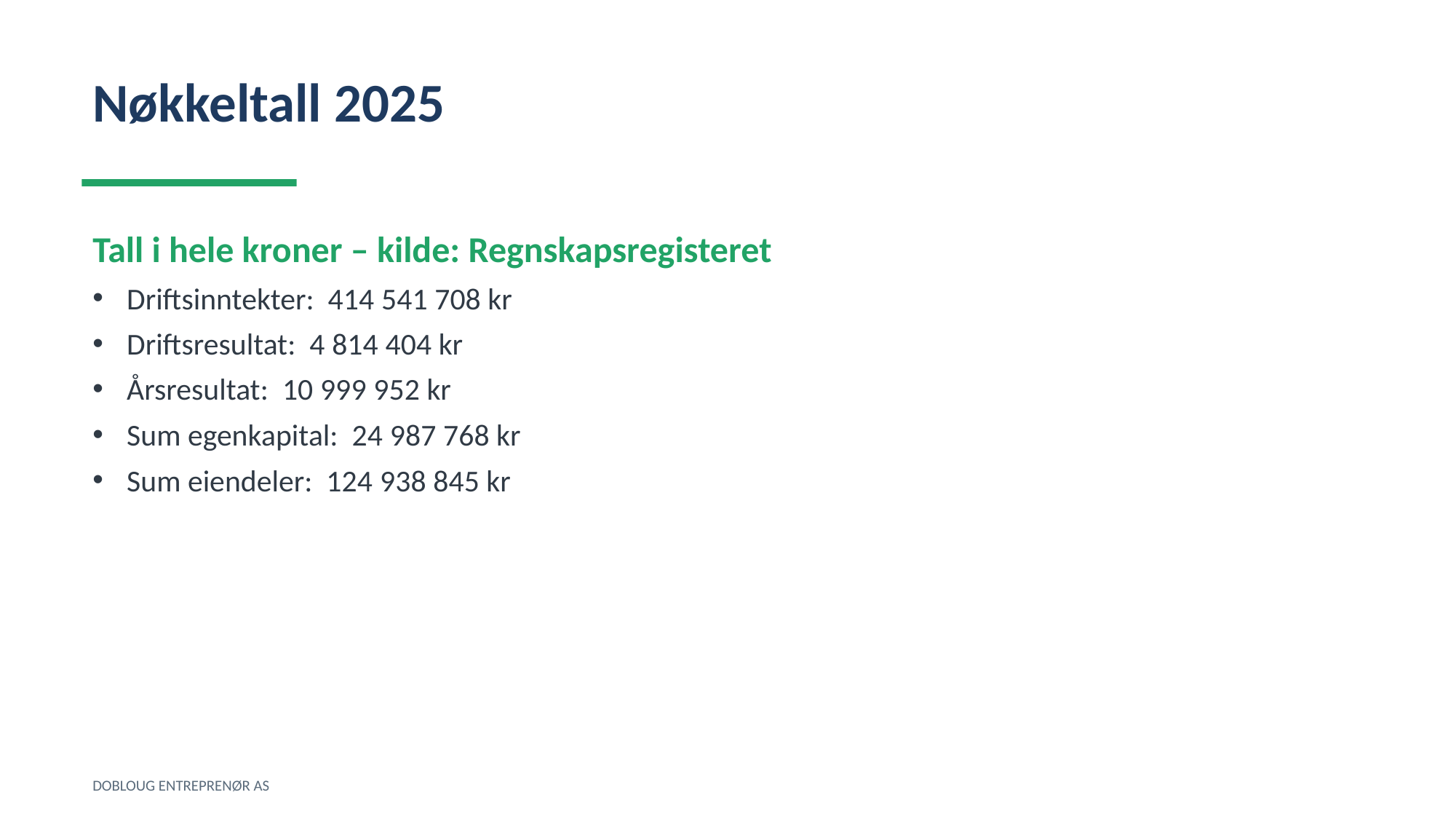

Nøkkeltall 2025

Tall i hele kroner – kilde: Regnskapsregisteret
Driftsinntekter:  414 541 708 kr
Driftsresultat:  4 814 404 kr
Årsresultat:  10 999 952 kr
Sum egenkapital:  24 987 768 kr
Sum eiendeler:  124 938 845 kr
DOBLOUG ENTREPRENØR AS